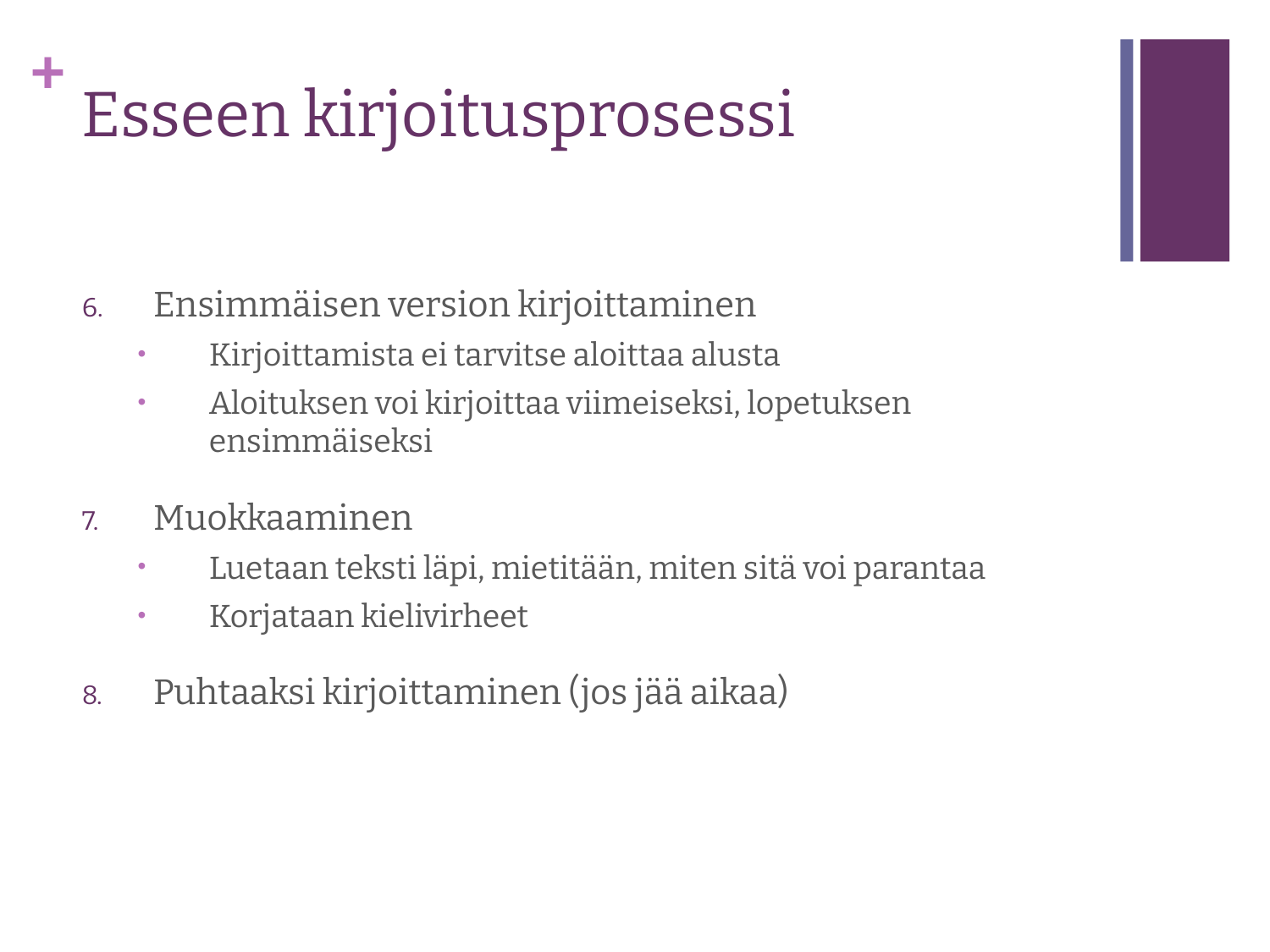

# Esseen kirjoitusprosessi
Ensimmäisen version kirjoittaminen
Kirjoittamista ei tarvitse aloittaa alusta
Aloituksen voi kirjoittaa viimeiseksi, lopetuksen ensimmäiseksi
Muokkaaminen
Luetaan teksti läpi, mietitään, miten sitä voi parantaa
Korjataan kielivirheet
Puhtaaksi kirjoittaminen (jos jää aikaa)